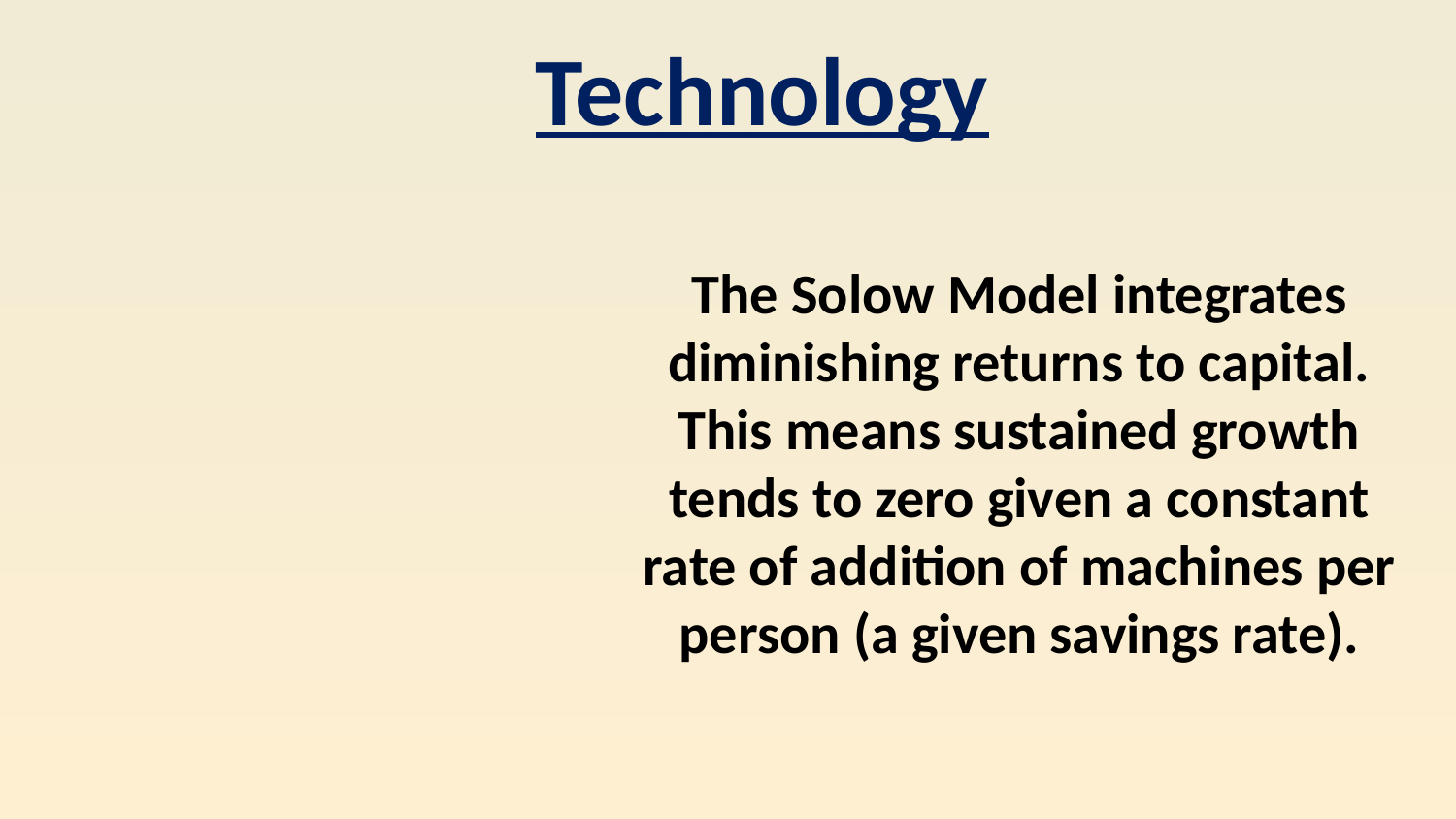

Technology
The Solow Model integrates diminishing returns to capital.
This means sustained growth tends to zero given a constant rate of addition of machines per person (a given savings rate).